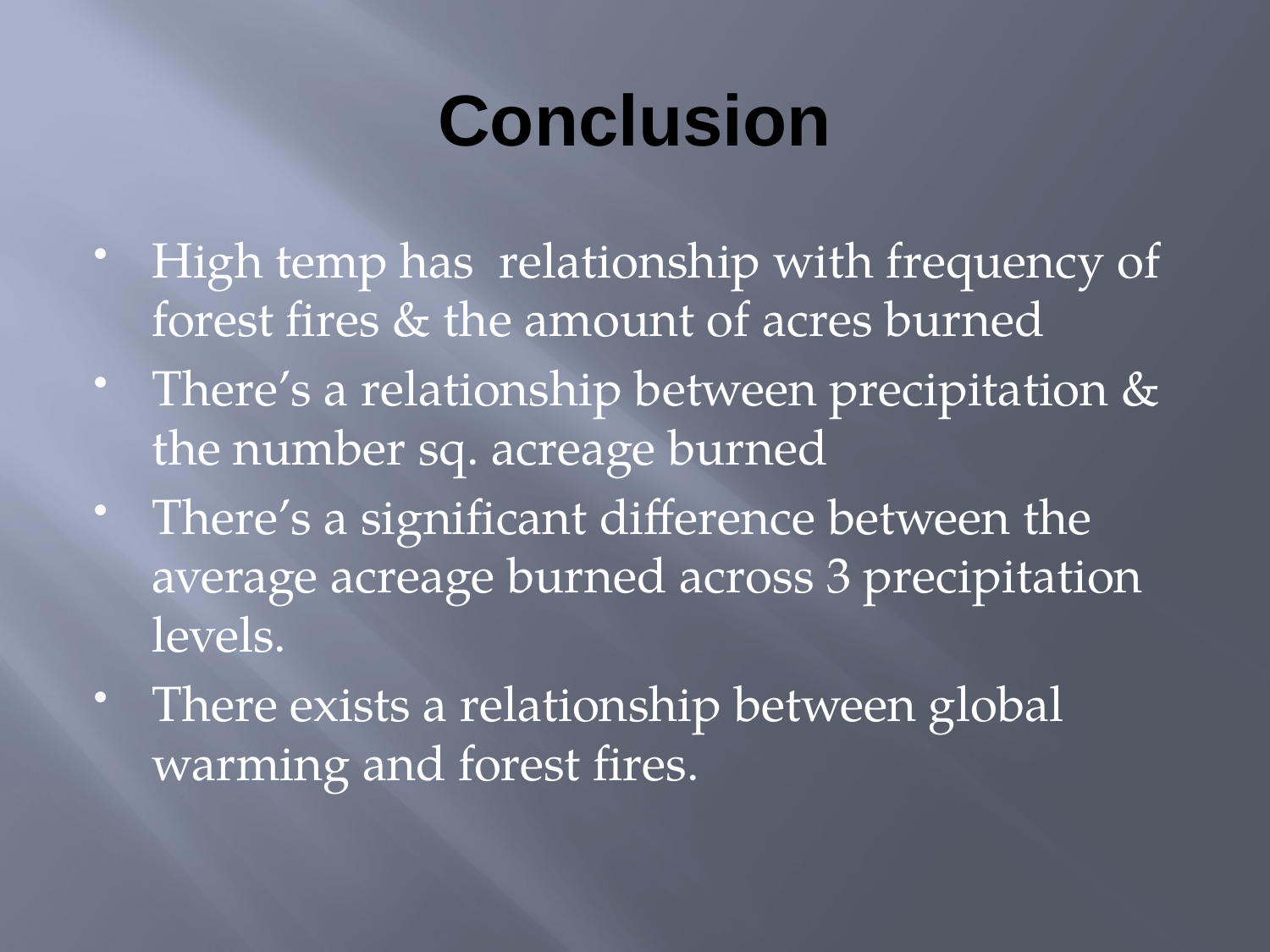

# Conclusion
High temp has  relationship with frequency of forest fires & the amount of acres burned
There’s a relationship between precipitation & the number sq. acreage burned
There’s a significant difference between the average acreage burned across 3 precipitation levels.
There exists a relationship between global warming and forest fires.